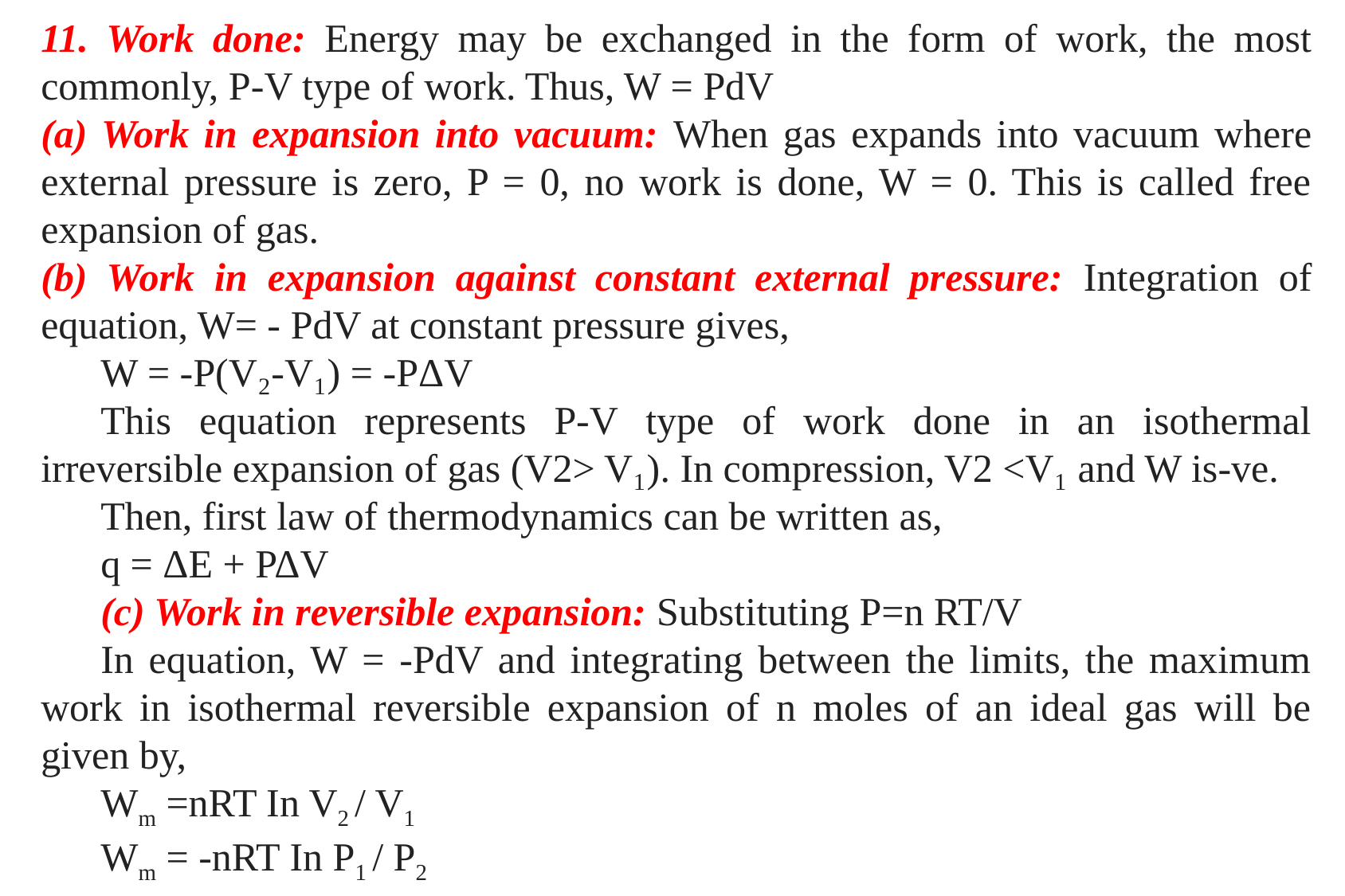

11. Work done: Energy may be exchanged in the form of work, the most commonly, P-V type of work. Thus, W = PdV
(a) Work in expansion into vacuum: When gas expands into vacuum where external pressure is zero, P = 0, no work is done, W = 0. This is called free expansion of gas.
(b) Work in expansion against constant external pressure: Integration of equation, W= - PdV at constant pressure gives,
W = -P(V₂-V₁) = -PΔV
This equation represents P-V type of work done in an isothermal irreversible expansion of gas (V2> V₁). In compression, V2 <V₁ and W is-ve.
Then, first law of thermodynamics can be written as,
q = ΔΕ + ΡΔV
(c) Work in reversible expansion: Substituting P=n RT/V
In equation, W = -PdV and integrating between the limits, the maximum work in isothermal reversible expansion of n moles of an ideal gas will be given by,
Wm =nRT In V2 / V1
Wm = -nRT In P1 / P2